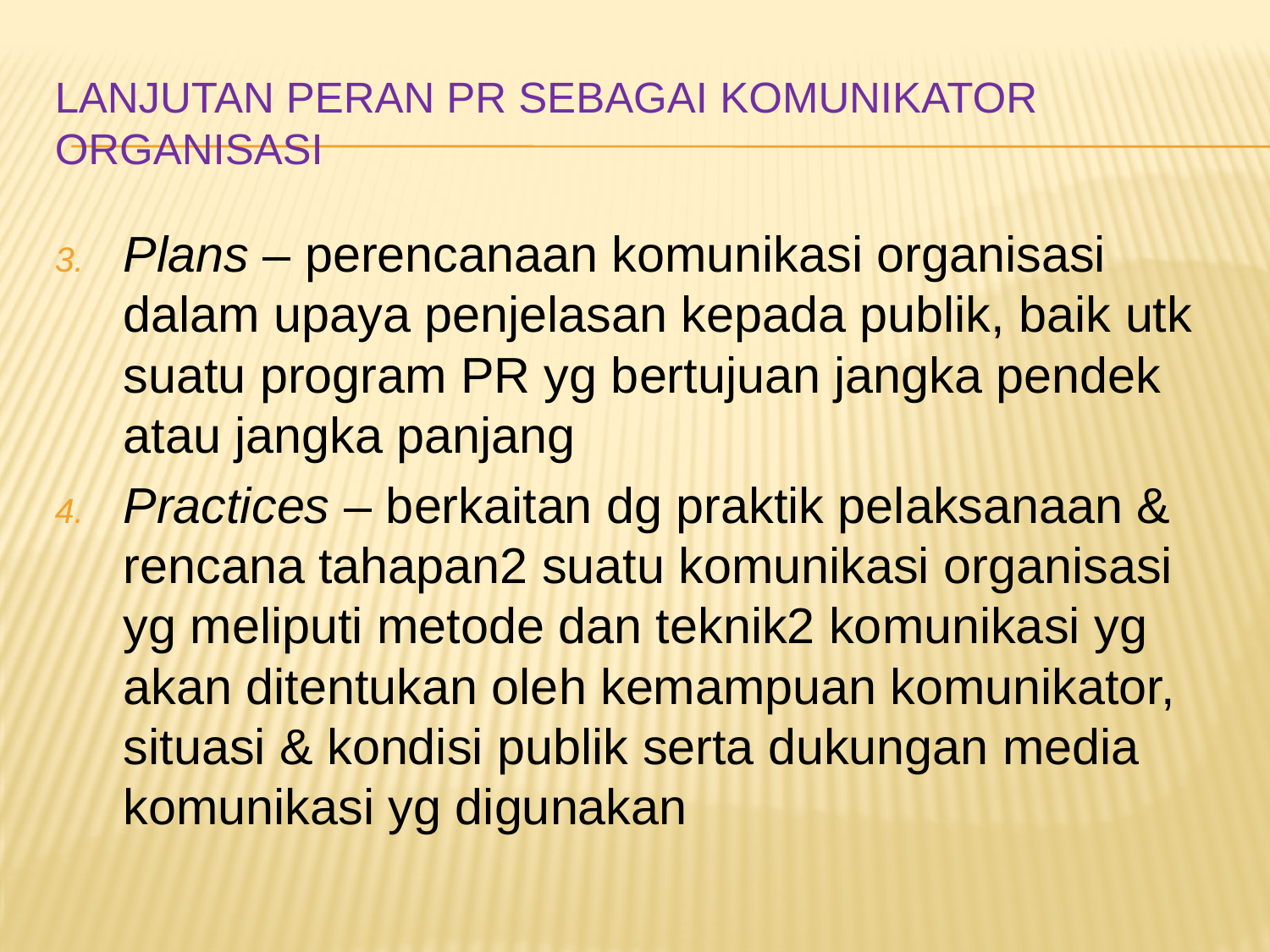

# LANJUTAN PERAN pr SEBAGAI KOMUNIKATOR ORGANISASI
Plans – perencanaan komunikasi organisasi dalam upaya penjelasan kepada publik, baik utk suatu program PR yg bertujuan jangka pendek atau jangka panjang
Practices – berkaitan dg praktik pelaksanaan & rencana tahapan2 suatu komunikasi organisasi yg meliputi metode dan teknik2 komunikasi yg akan ditentukan oleh kemampuan komunikator, situasi & kondisi publik serta dukungan media komunikasi yg digunakan